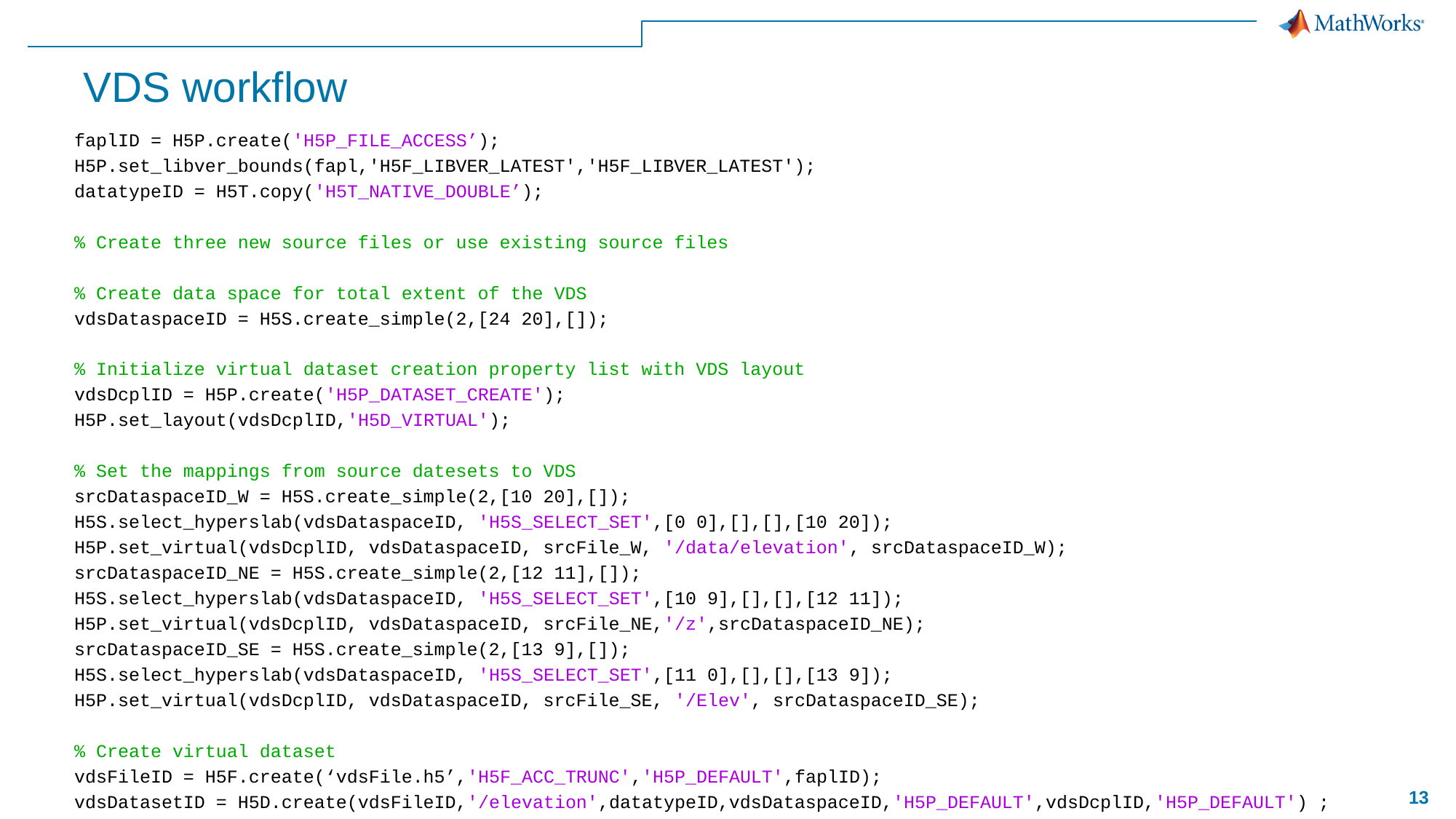

# VDS workflow
faplID = H5P.create('H5P_FILE_ACCESS’);
H5P.set_libver_bounds(fapl,'H5F_LIBVER_LATEST','H5F_LIBVER_LATEST');
datatypeID = H5T.copy('H5T_NATIVE_DOUBLE’);

% Create three new source files or use existing source files

% Create data space for total extent of the VDS
vdsDataspaceID = H5S.create_simple(2,[24 20],[]);

% Initialize virtual dataset creation property list with VDS layout
vdsDcplID = H5P.create('H5P_DATASET_CREATE');
H5P.set_layout(vdsDcplID,'H5D_VIRTUAL');

% Set the mappings from source datesets to VDS
srcDataspaceID_W = H5S.create_simple(2,[10 20],[]);
H5S.select_hyperslab(vdsDataspaceID, 'H5S_SELECT_SET',[0 0],[],[],[10 20]);
H5P.set_virtual(vdsDcplID, vdsDataspaceID, srcFile_W, '/data/elevation', srcDataspaceID_W);
srcDataspaceID_NE = H5S.create_simple(2,[12 11],[]);
H5S.select_hyperslab(vdsDataspaceID, 'H5S_SELECT_SET',[10 9],[],[],[12 11]);
H5P.set_virtual(vdsDcplID, vdsDataspaceID, srcFile_NE,'/z',srcDataspaceID_NE);
srcDataspaceID_SE = H5S.create_simple(2,[13 9],[]);
H5S.select_hyperslab(vdsDataspaceID, 'H5S_SELECT_SET',[11 0],[],[],[13 9]);
H5P.set_virtual(vdsDcplID, vdsDataspaceID, srcFile_SE, '/Elev', srcDataspaceID_SE);

% Create virtual dataset
vdsFileID = H5F.create(‘vdsFile.h5’,'H5F_ACC_TRUNC','H5P_DEFAULT',faplID);
vdsDatasetID = H5D.create(vdsFileID,'/elevation',datatypeID,vdsDataspaceID,'H5P_DEFAULT',vdsDcplID,'H5P_DEFAULT') ;